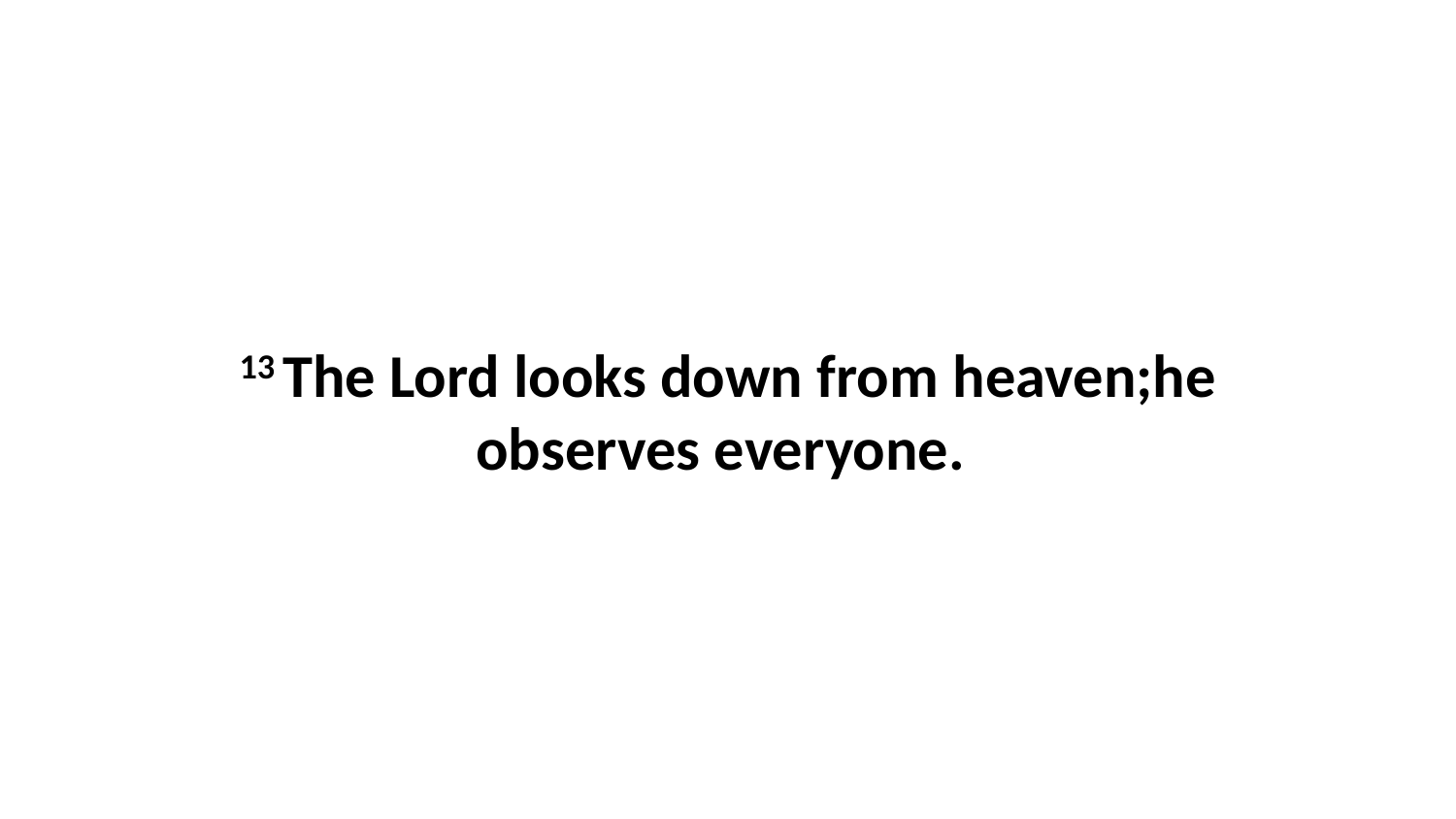

13 The Lord looks down from heaven;he observes everyone.